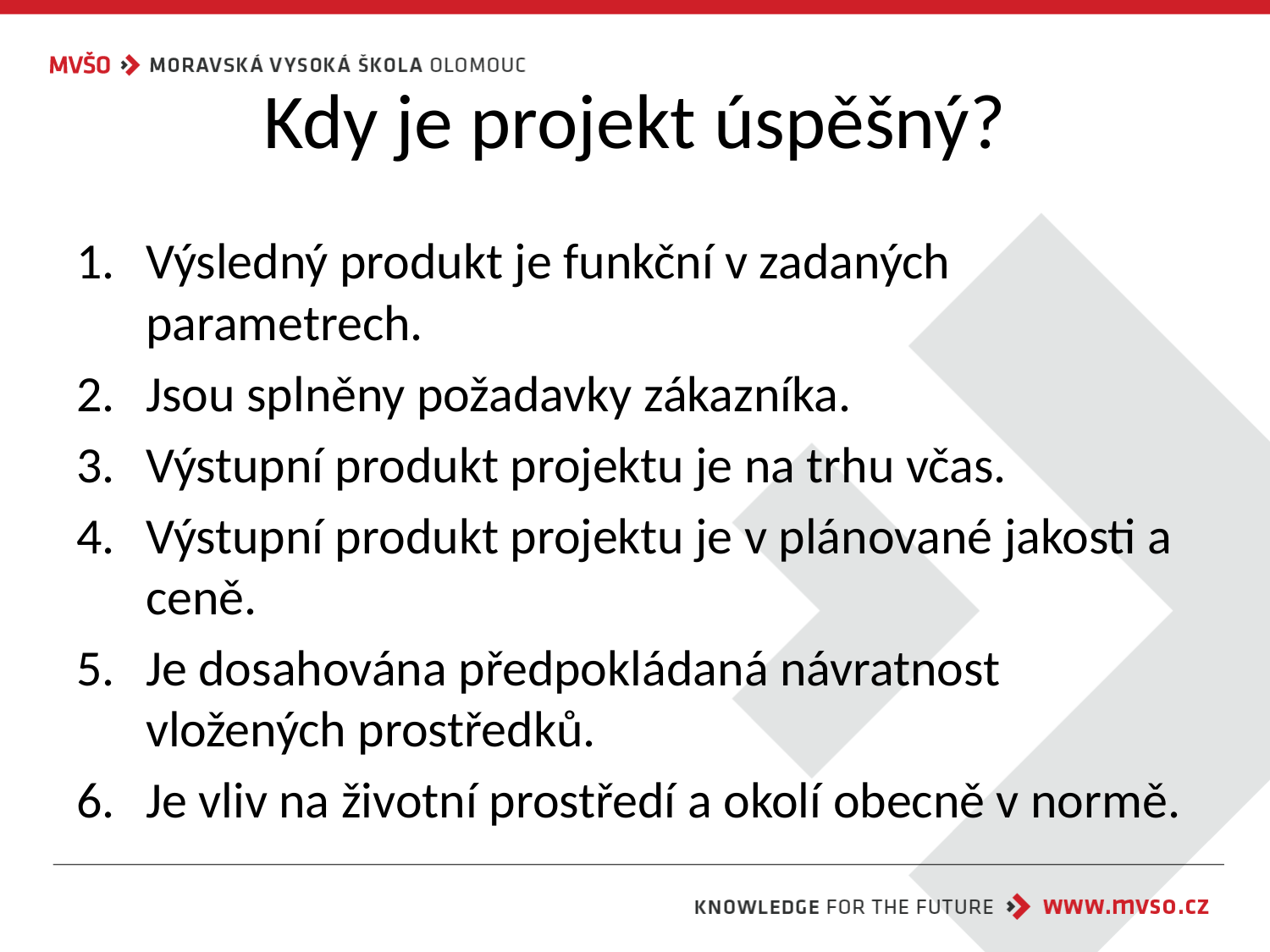

# Kdy je projekt úspěšný?
Výsledný produkt je funkční v zadaných parametrech.
Jsou splněny požadavky zákazníka.
Výstupní produkt projektu je na trhu včas.
Výstupní produkt projektu je v plánované jakosti a ceně.
Je dosahována předpokládaná návratnost vložených prostředků.
Je vliv na životní prostředí a okolí obecně v normě.